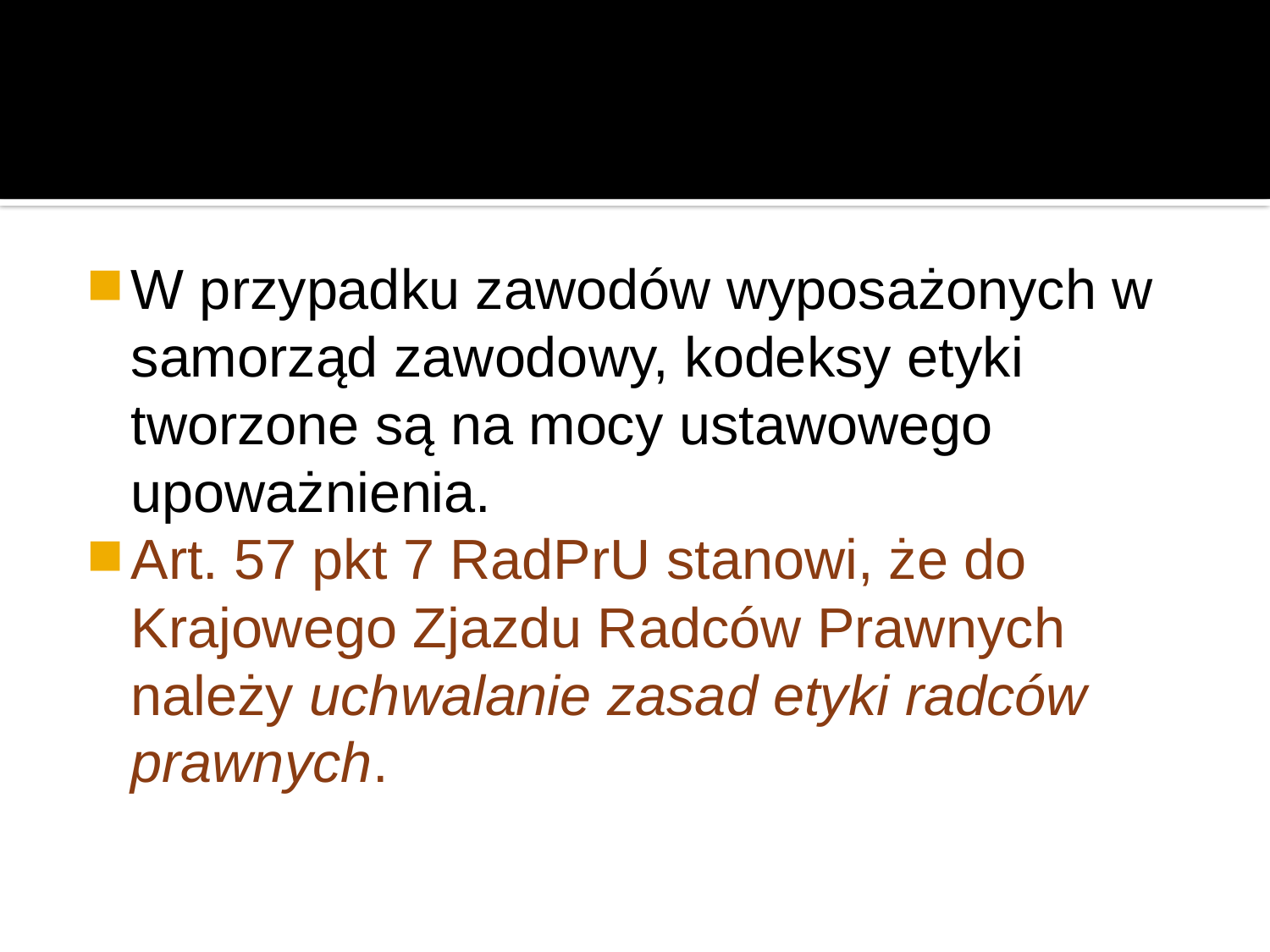

#
W przypadku zawodów wyposażonych w samorząd zawodowy, kodeksy etyki tworzone są na mocy ustawowego upoważnienia.
Art. 57 pkt 7 RadPrU stanowi, że do Krajowego Zjazdu Radców Prawnych należy uchwalanie zasad etyki radców prawnych.